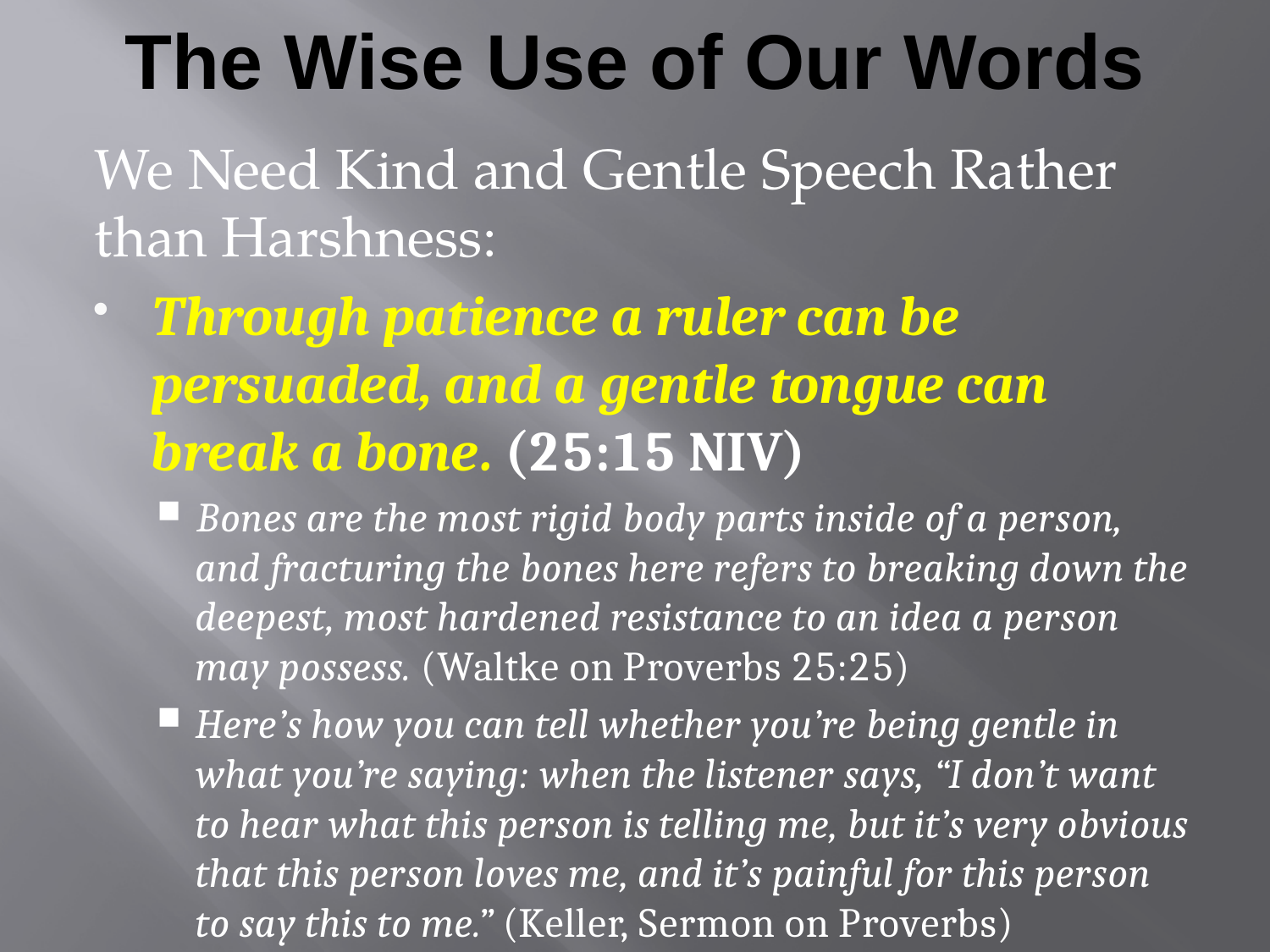

# The Wise Use of Our Words
We Need Kind and Gentle Speech Rather than Harshness:
Through patience a ruler can be persuaded, and a gentle tongue can break a bone. (25:15 NIV)
Bones are the most rigid body parts inside of a person, and fracturing the bones here refers to breaking down the deepest, most hardened resistance to an idea a person may possess. (Waltke on Proverbs 25:25)
Here’s how you can tell whether you’re being gentle in what you’re saying: when the listener says, “I don’t want to hear what this person is telling me, but it’s very obvious that this person loves me, and it’s painful for this person to say this to me.” (Keller, Sermon on Proverbs)